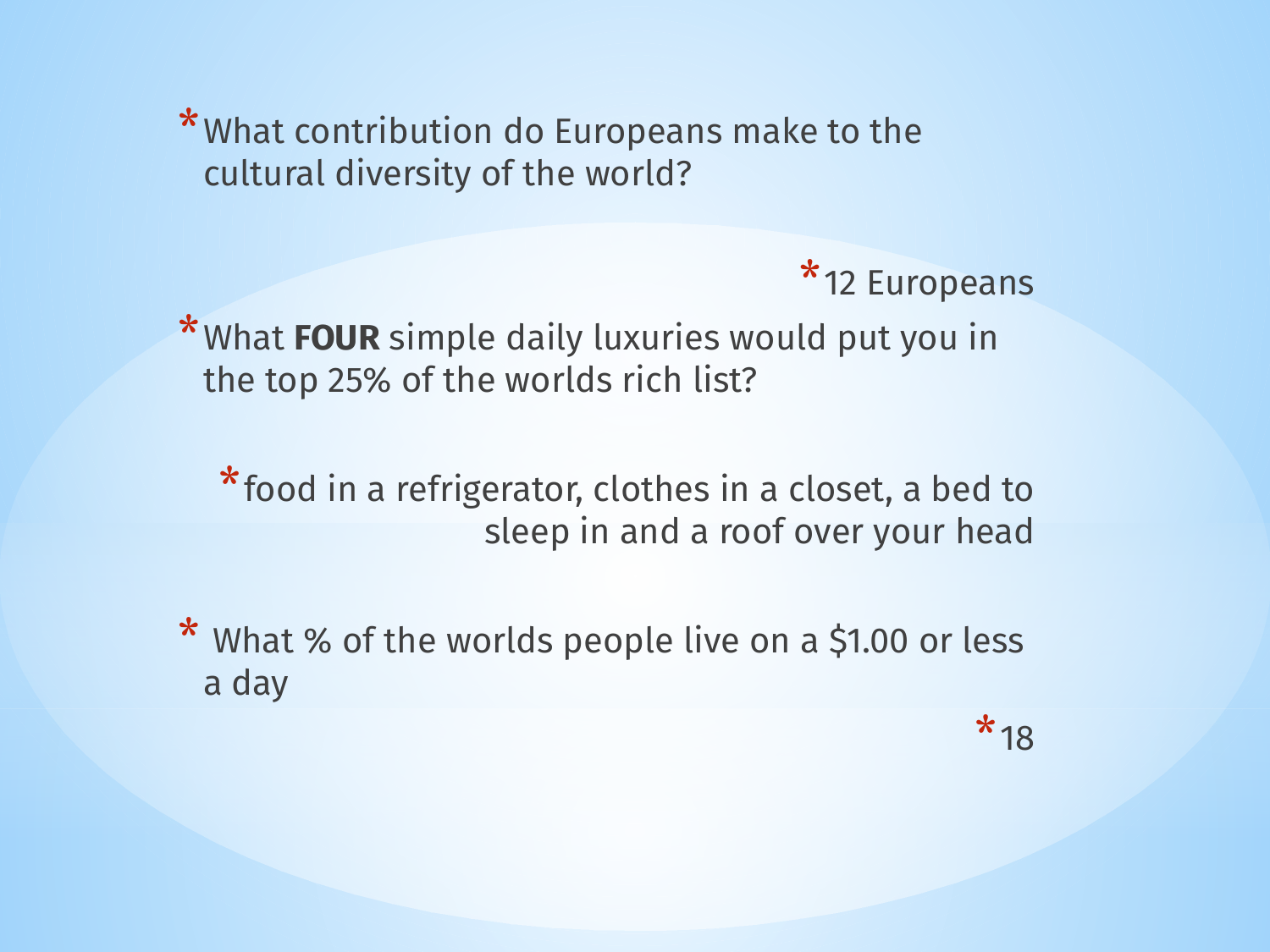

What contribution do Europeans make to the cultural diversity of the world?

12 Europeans
What FOUR simple daily luxuries would put you in the top 25% of the worlds rich list?

food in a refrigerator, clothes in a closet, a bed to sleep in and a roof over your head

 What % of the worlds people live on a $1.00 or less a day
18